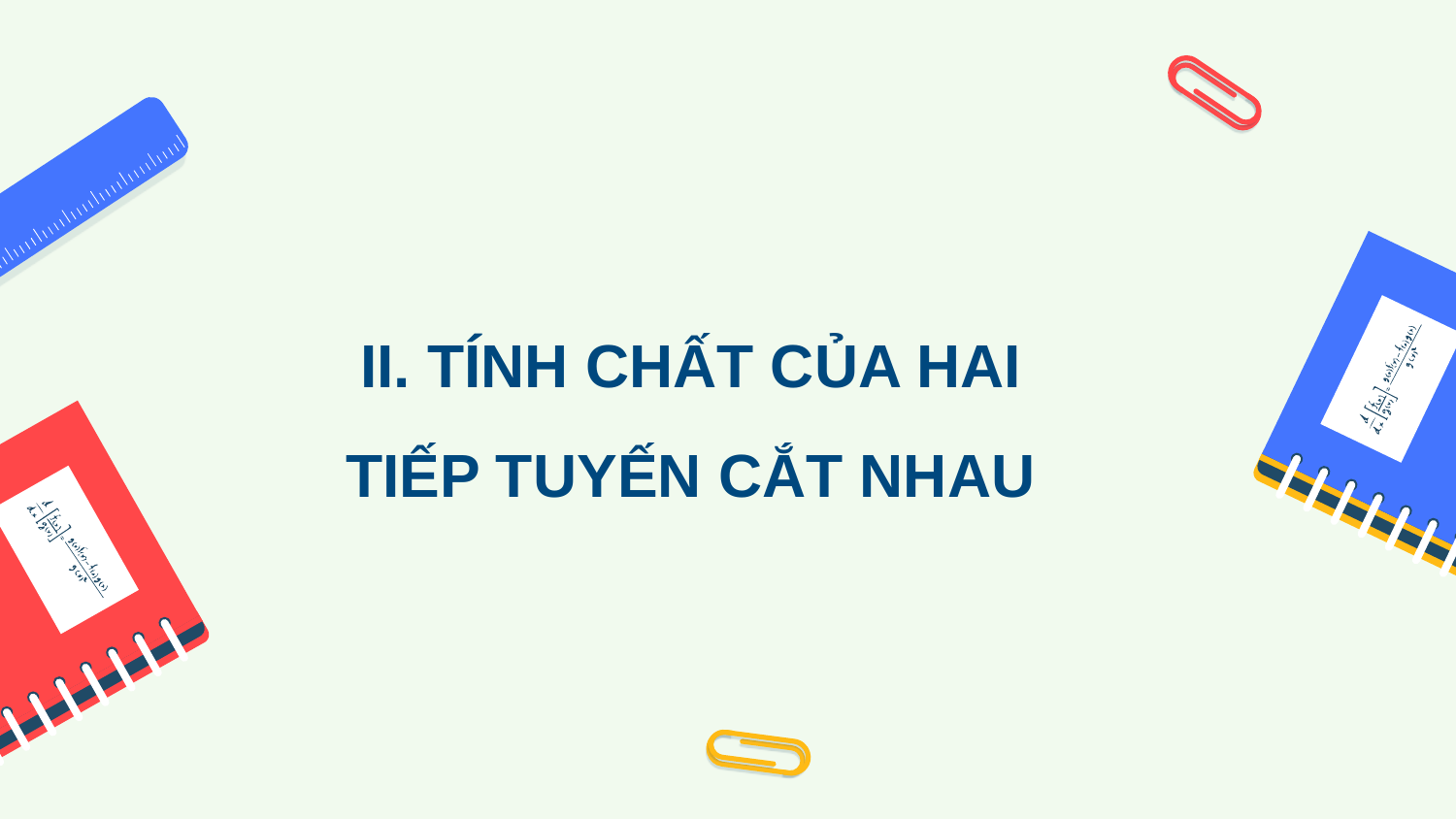

II. TÍNH CHẤT CỦA HAI TIẾP TUYẾN CẮT NHAU